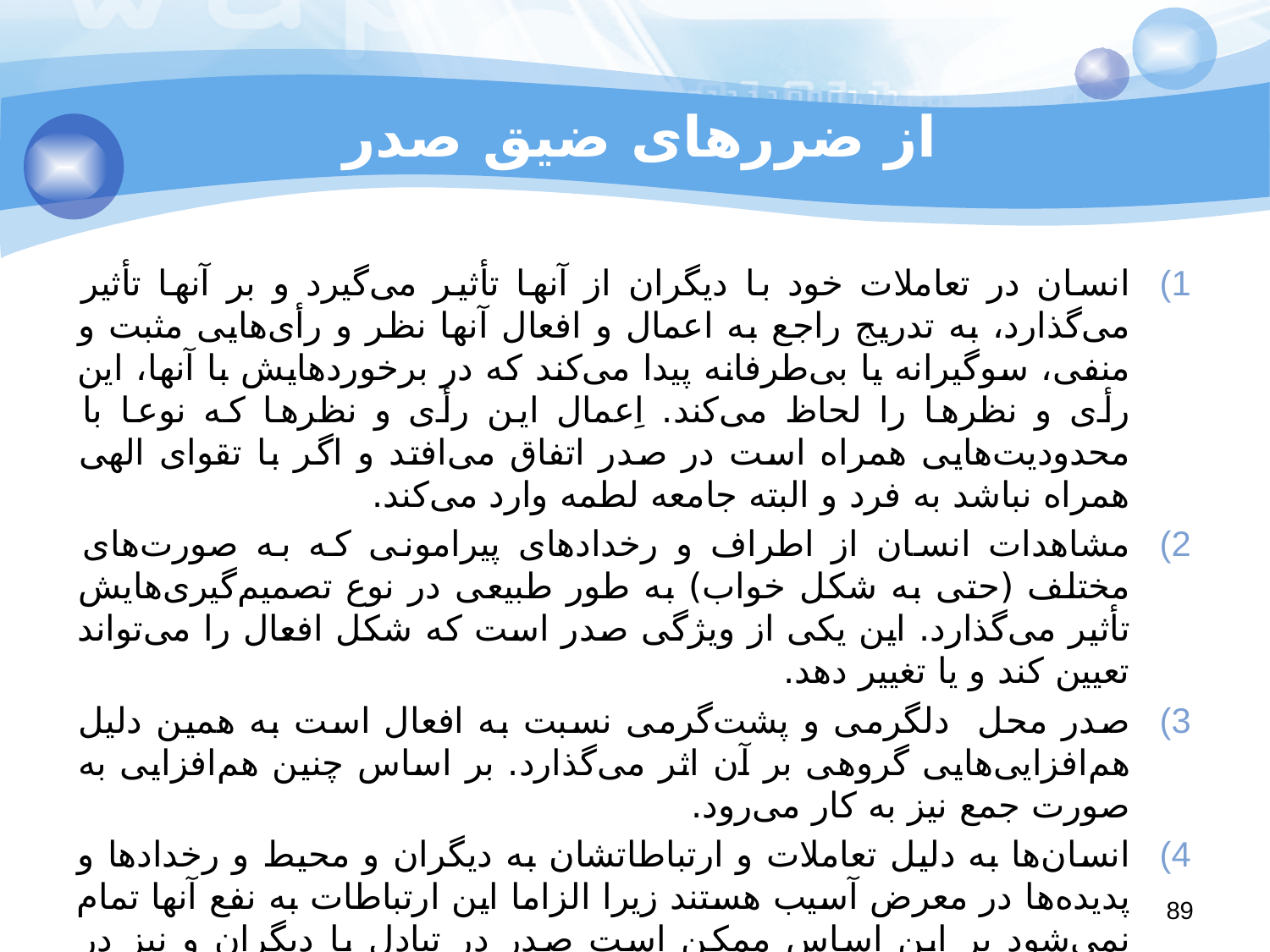

# از ضررهای ضیق صدر
انسان در تعاملات خود با دیگران از آنها تأثیر می‌گیرد و بر آنها تأثیر می‌گذارد،‌ به تدریج راجع به اعمال و افعال آنها نظر و رأی‌هایی مثبت و منفی، سوگیرانه یا بی‌طرفانه پیدا می‌کند که در برخوردهایش با آنها، این رأی و نظرها را لحاظ می‌کند. اِعمال این رأی و نظرها که نوعا با محدودیت‌هایی همراه است در صدر اتفاق می‌افتد و اگر با تقوای الهی همراه نباشد به فرد و البته جامعه لطمه وارد می‌کند.
مشاهدات انسان از اطراف و رخدادهای پیرامونی که به صورت‌های مختلف (حتی به شکل خواب) به طور طبیعی در نوع تصمیم‌گیری‌هایش تأثیر می‌گذارد. این یکی از ویژگی صدر است که شکل افعال را می‌‌تواند تعیین کند و یا تغییر دهد.
صدر محل  دلگرمی و پشت‌گرمی نسبت به افعال است به همین دلیل هم‌افزایی‌هایی گروهی بر آن اثر می‌گذارد. بر اساس چنین هم‌افزایی به صورت جمع نیز به کار می‌رود.
انسان‌ها به دلیل تعاملات و ارتباطاتشان به دیگران و محیط و رخدادها و پدیده‌ها در معرض آسیب هستند زیرا الزاما این ارتباطات به نفع آنها تمام نمی‌شود بر این اساس ممکن است صدر در تبادل با دیگران و نیز در تعامل با قلب دچار بیماری شود. کینه‌های بی‌جا، محبت‌های ناحق، اصرار به انجام کارهایی که نباید صورت گیرد و... از بیماری‌های صدر است که به طور طبیعی افعال را دچار آسیب‌های جدی می‌کند. درمان صدر با قرآن که کلام الهی است امکان‌پذیر است.

89